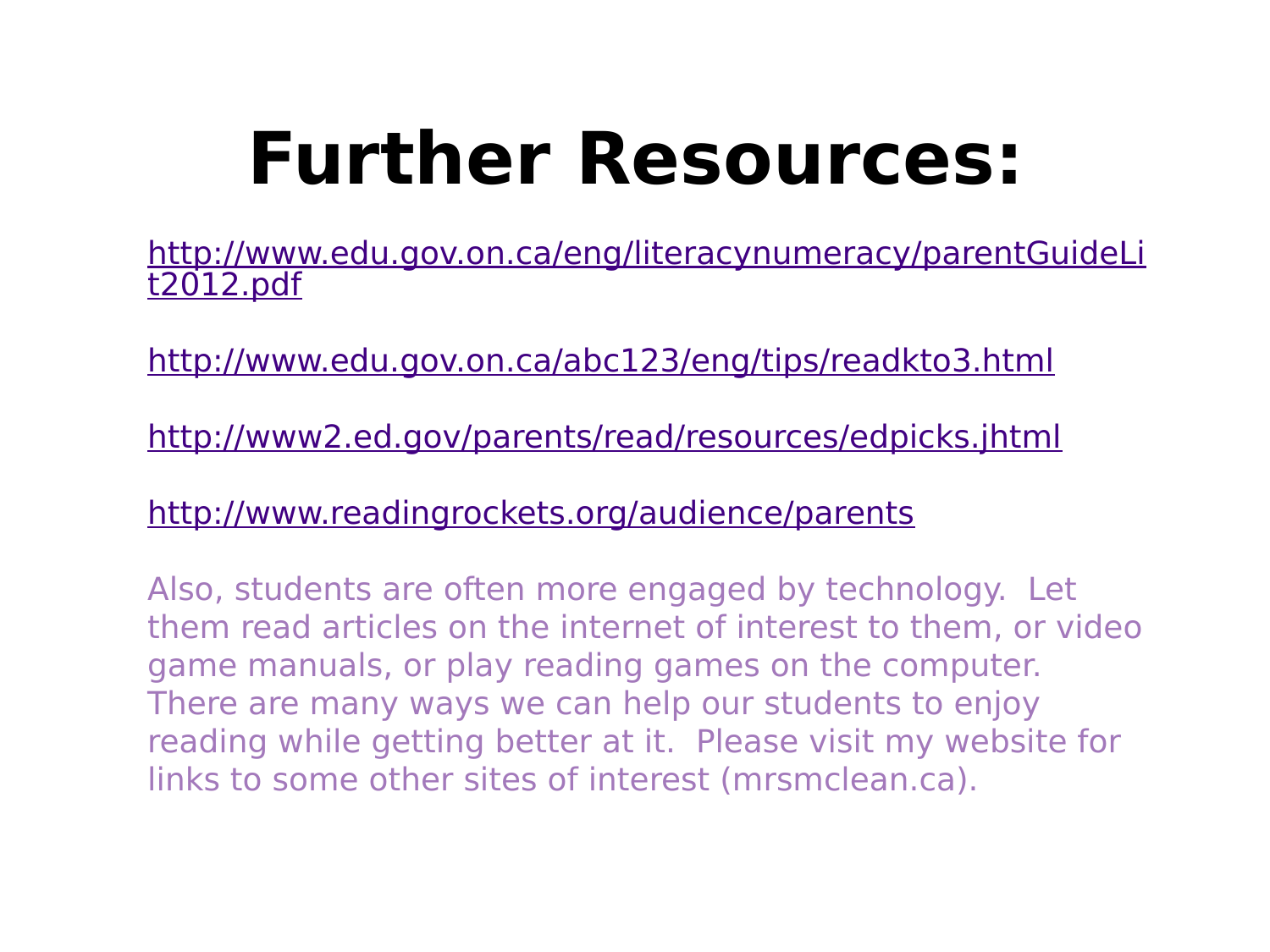

# Further Resources:
http://www.edu.gov.on.ca/eng/literacynumeracy/parentGuideLit2012.pdf

http://www.edu.gov.on.ca/abc123/eng/tips/readkto3.html

http://www2.ed.gov/parents/read/resources/edpicks.jhtml

http://www.readingrockets.org/audience/parents

Also, students are often more engaged by technology.  Let them read articles on the internet of interest to them, or video game manuals, or play reading games on the computer.  There are many ways we can help our students to enjoy reading while getting better at it.  Please visit my website for links to some other sites of interest (mrsmclean.ca).